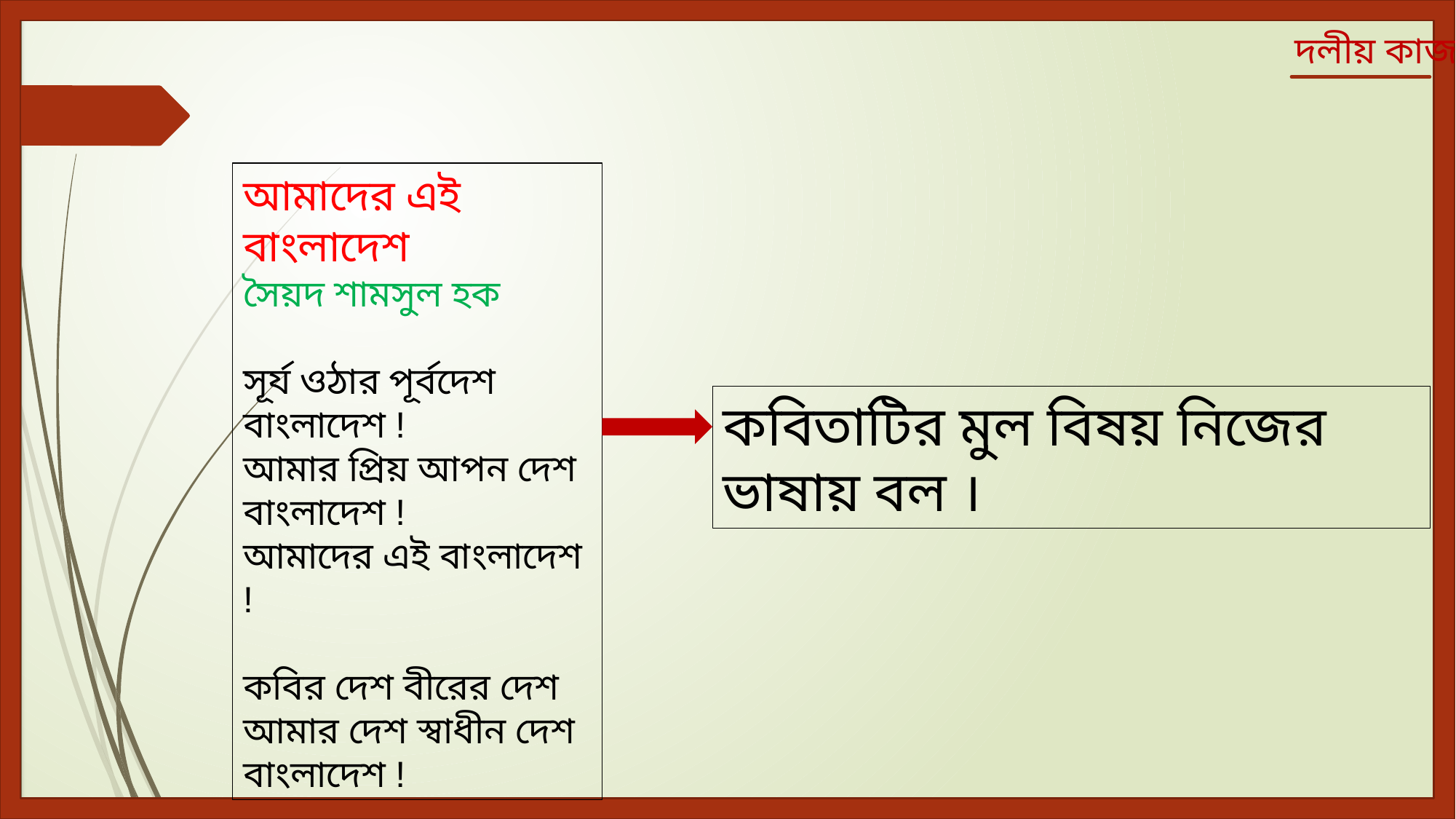

দলীয় কাজ
আমাদের এই বাংলাদেশ
সৈয়দ শামসুল হক

সূর্য ওঠার পূর্বদেশ
বাংলাদেশ !
আমার প্রিয় আপন দেশ
বাংলাদেশ !
আমাদের এই বাংলাদেশ !

কবির দেশ বীরের দেশ
আমার দেশ স্বাধীন দেশ
বাংলাদেশ !
কবিতাটির মুল বিষয় নিজের ভাষায় বল ।